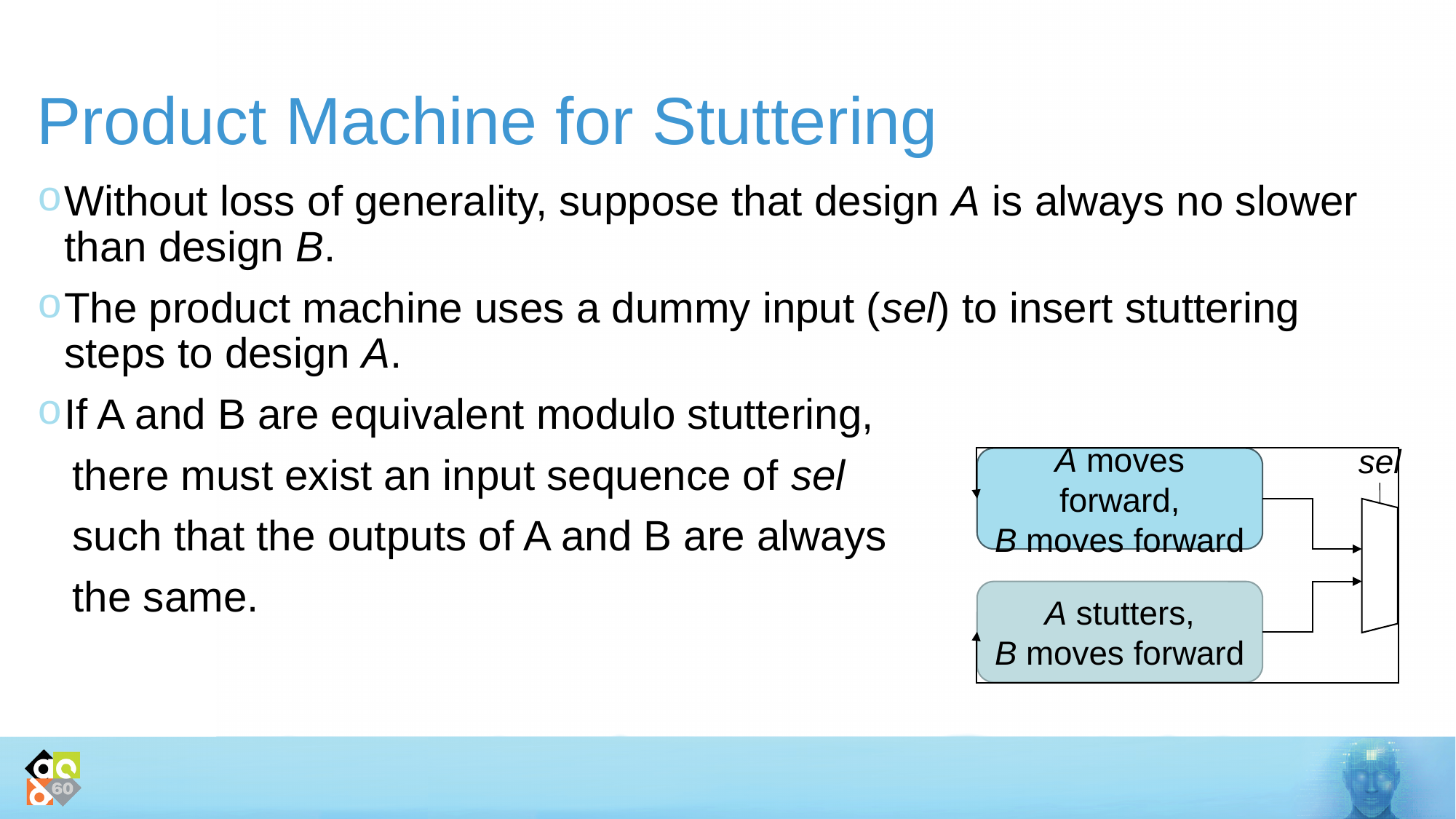

# Product Machine for Stuttering
Without loss of generality, suppose that design A is always no slower than design B.
The product machine uses a dummy input (sel) to insert stuttering steps to design A.
If A and B are equivalent modulo stuttering,
   there must exist an input sequence of sel
   such that the outputs of A and B are always
   the same.
sel
A moves forward,
B moves forward

A stutters,
B moves forward